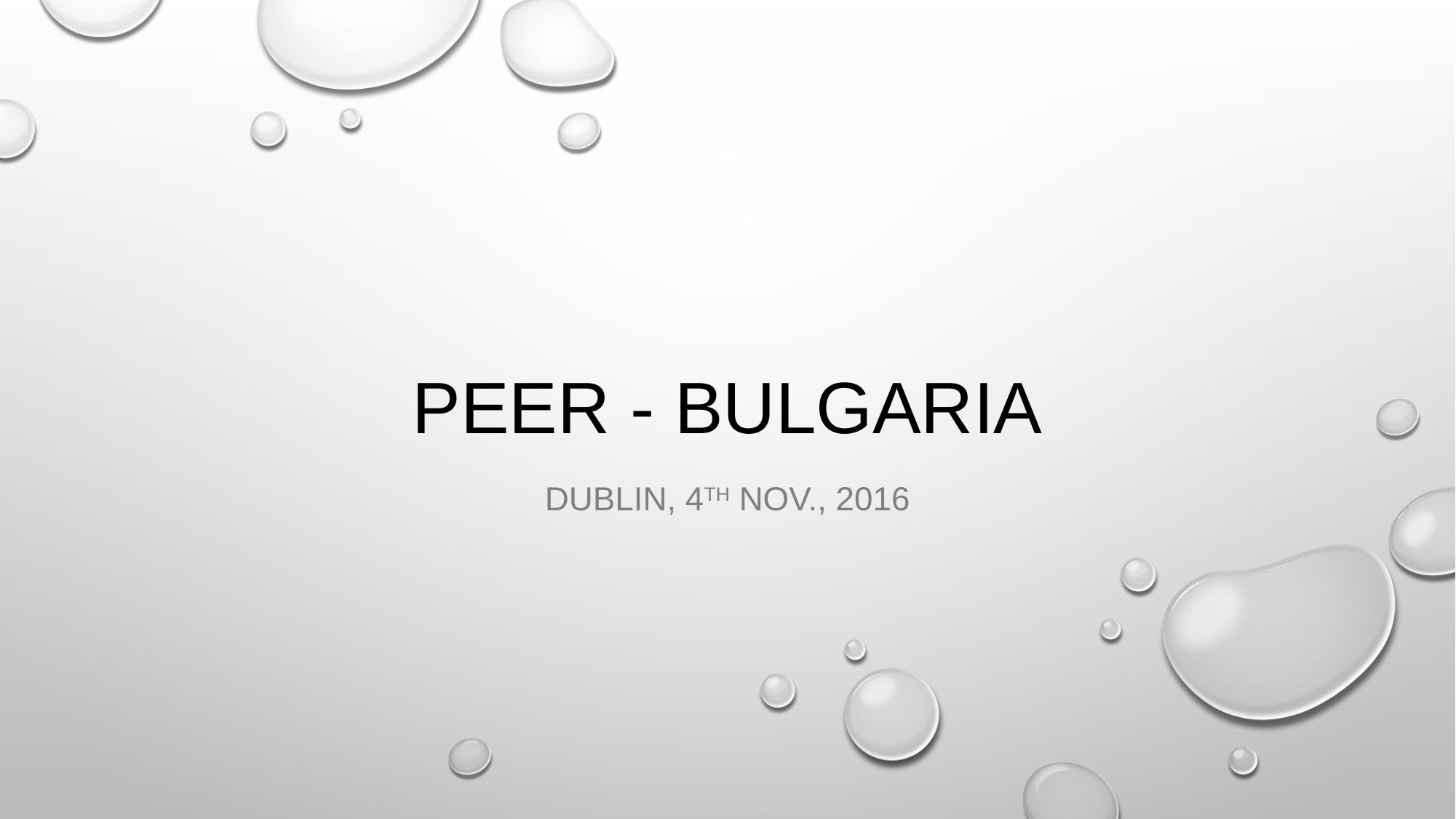

# PEER - Bulgaria
Dublin, 4th Nov., 2016